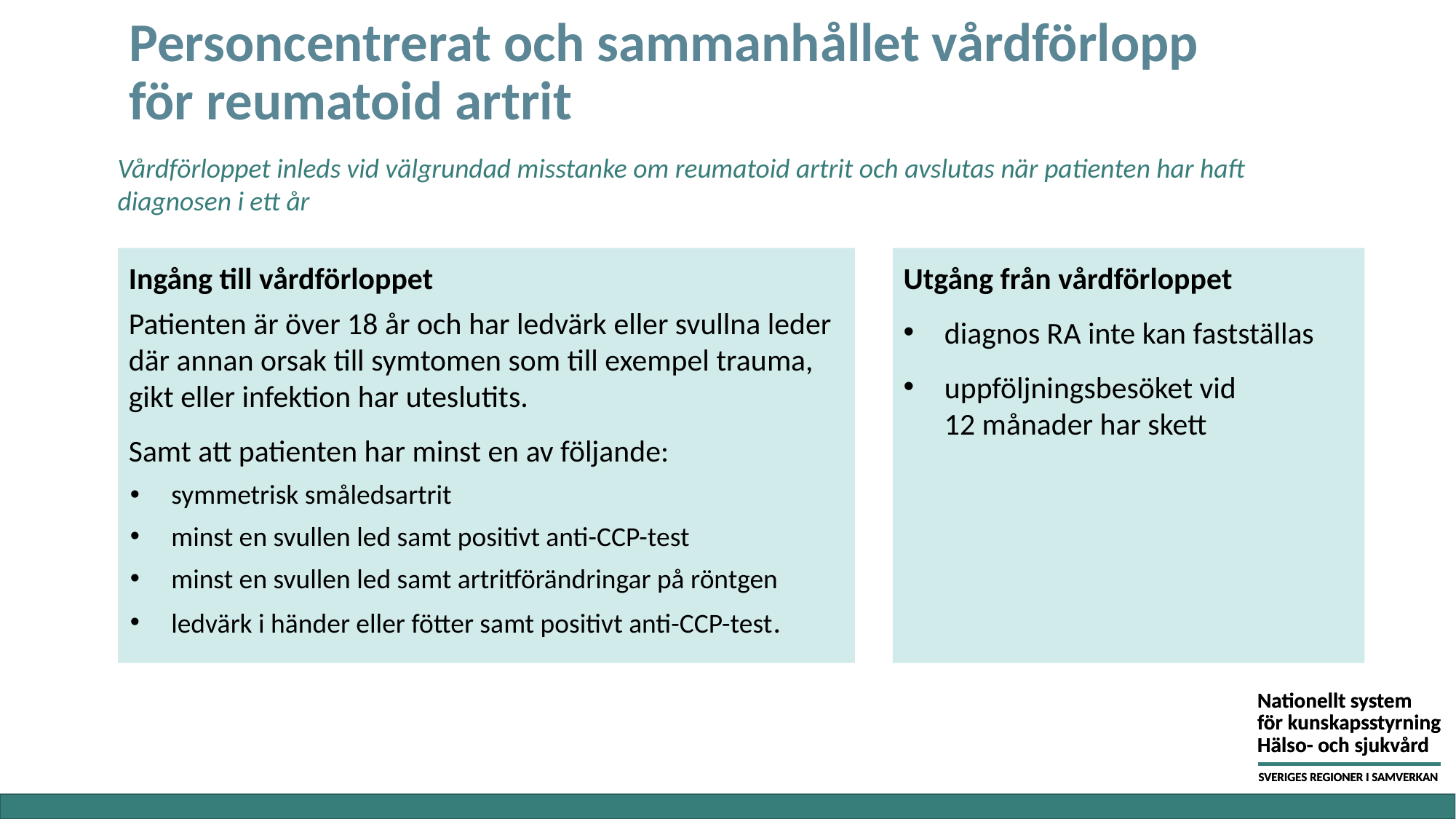

# Personcentrerat och sammanhållet vårdförlopp för reumatoid artrit
Vårdförloppet inleds vid välgrundad misstanke om reumatoid artrit och avslutas när patienten har haft diagnosen i ett år

Utgång från vårdförloppet
diagnos RA inte kan fastställas
uppföljningsbesöket vid
12 månader har skett
Ingång till vårdförloppet
Patienten är över 18 år och har ledvärk eller svullna leder där annan orsak till symtomen som till exempel trauma, gikt eller infektion har uteslutits.
Samt att patienten har minst en av följande:
symmetrisk småledsartrit
minst en svullen led samt positivt anti-CCP-test
minst en svullen led samt artritförändringar på röntgen
ledvärk i händer eller fötter samt positivt anti-CCP-test.